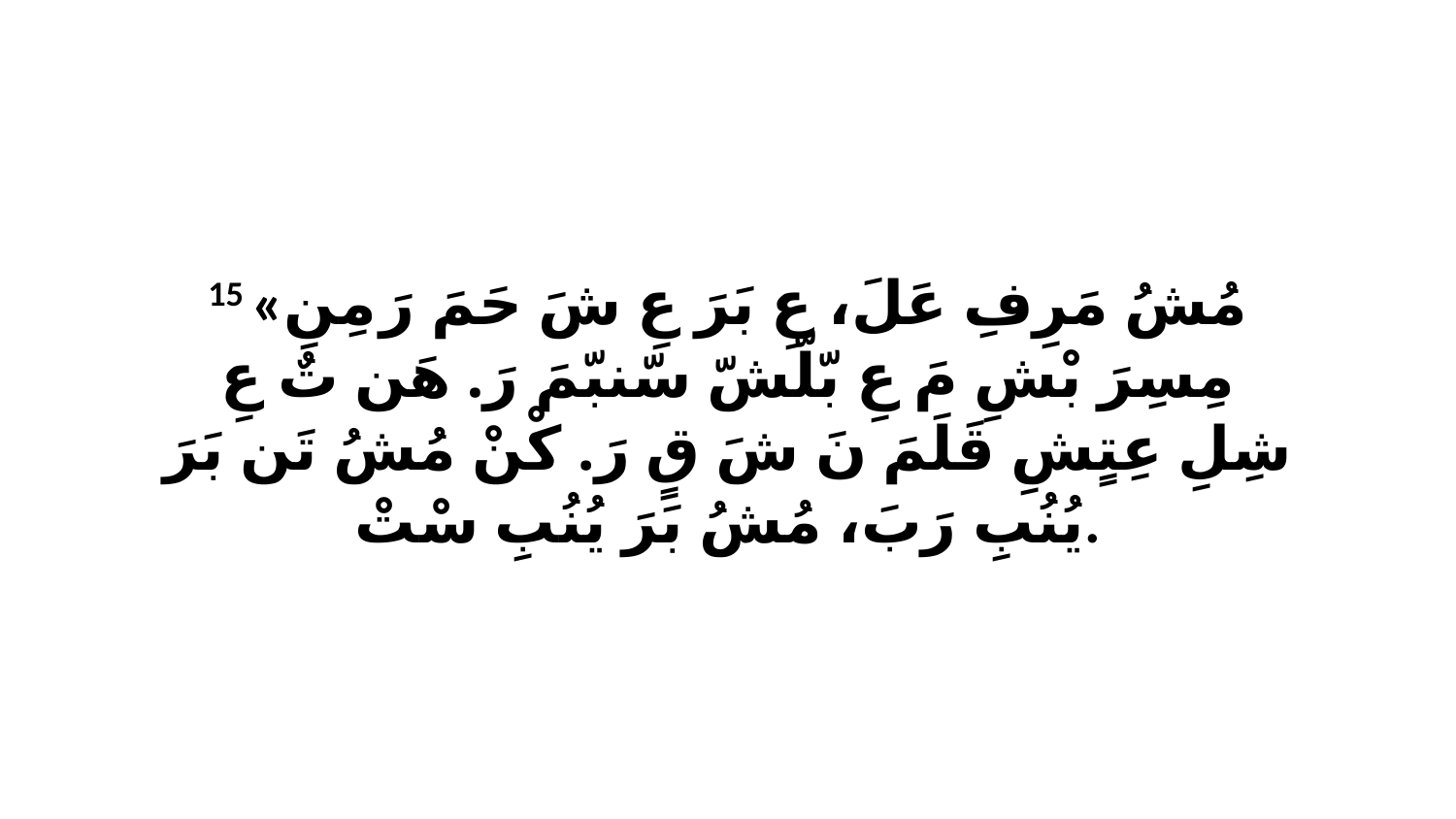

15 «مُشُ مَرِفِ عَلَ، عِ بَرَ عِ شَ حَمَ رَ مِنِ مِسِرَ بْشِ مَ عِ بّلّشّ سّنبّمَ رَ. هَن تٌ عِ شِلِ عِتٍشِ قَلَمَ نَ شَ قٍ رَ. كْنْ مُشُ تَن بَرَ يُنُبِ رَبَ، مُشُ بَرَ يُنُبِ سْتْ.